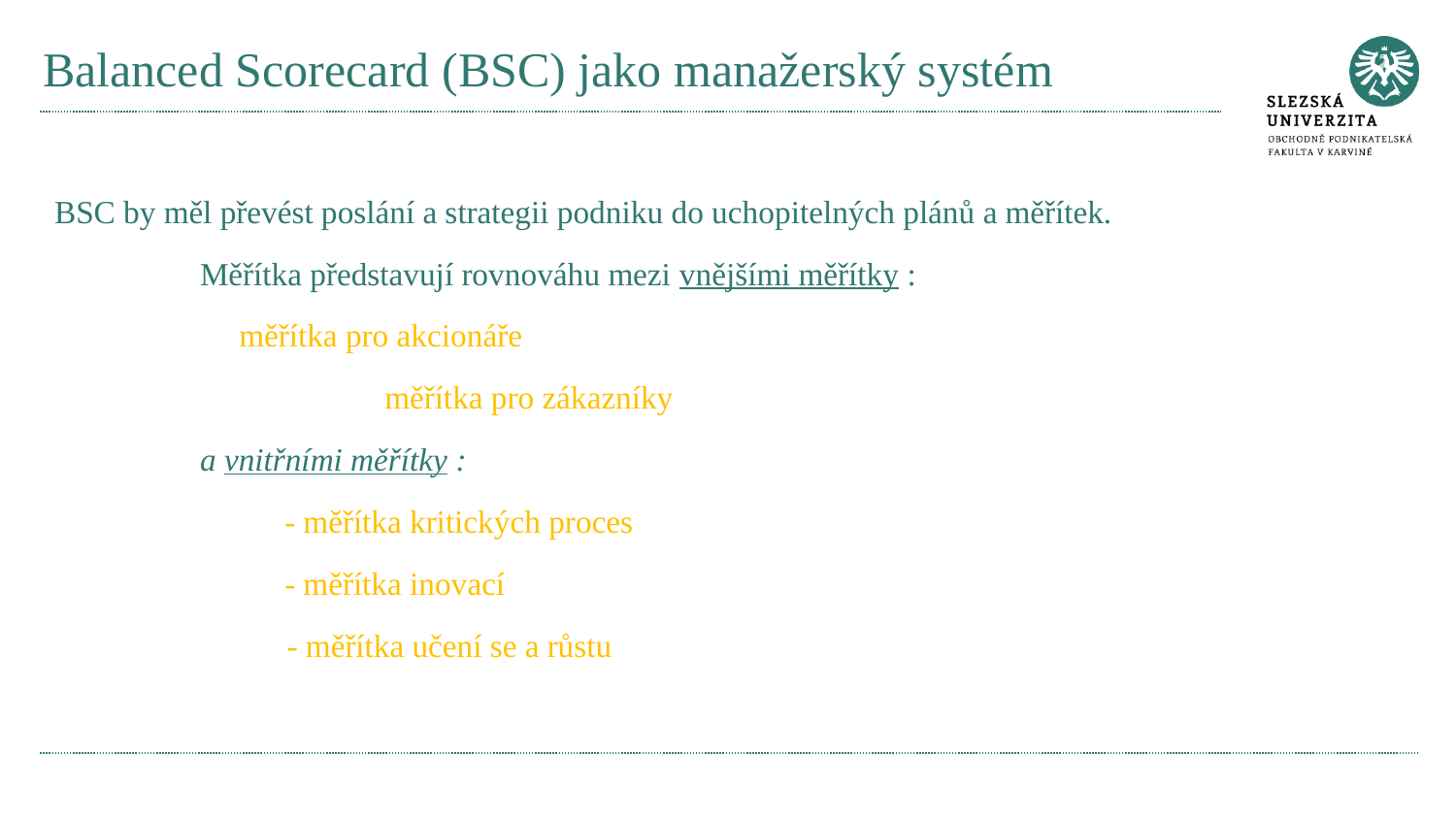

# Balanced Scorecard (BSC) jako manažerský systém
BSC by měl převést poslání a strategii podniku do uchopitelných plánů a měřítek.
	Měřítka představují rovnováhu mezi vnějšími měřítky :
měřítka pro akcionáře
	měřítka pro zákazníky
	a vnitřními měřítky :
- měřítka kritických proces
- měřítka inovací
      - měřítka učení se a růstu